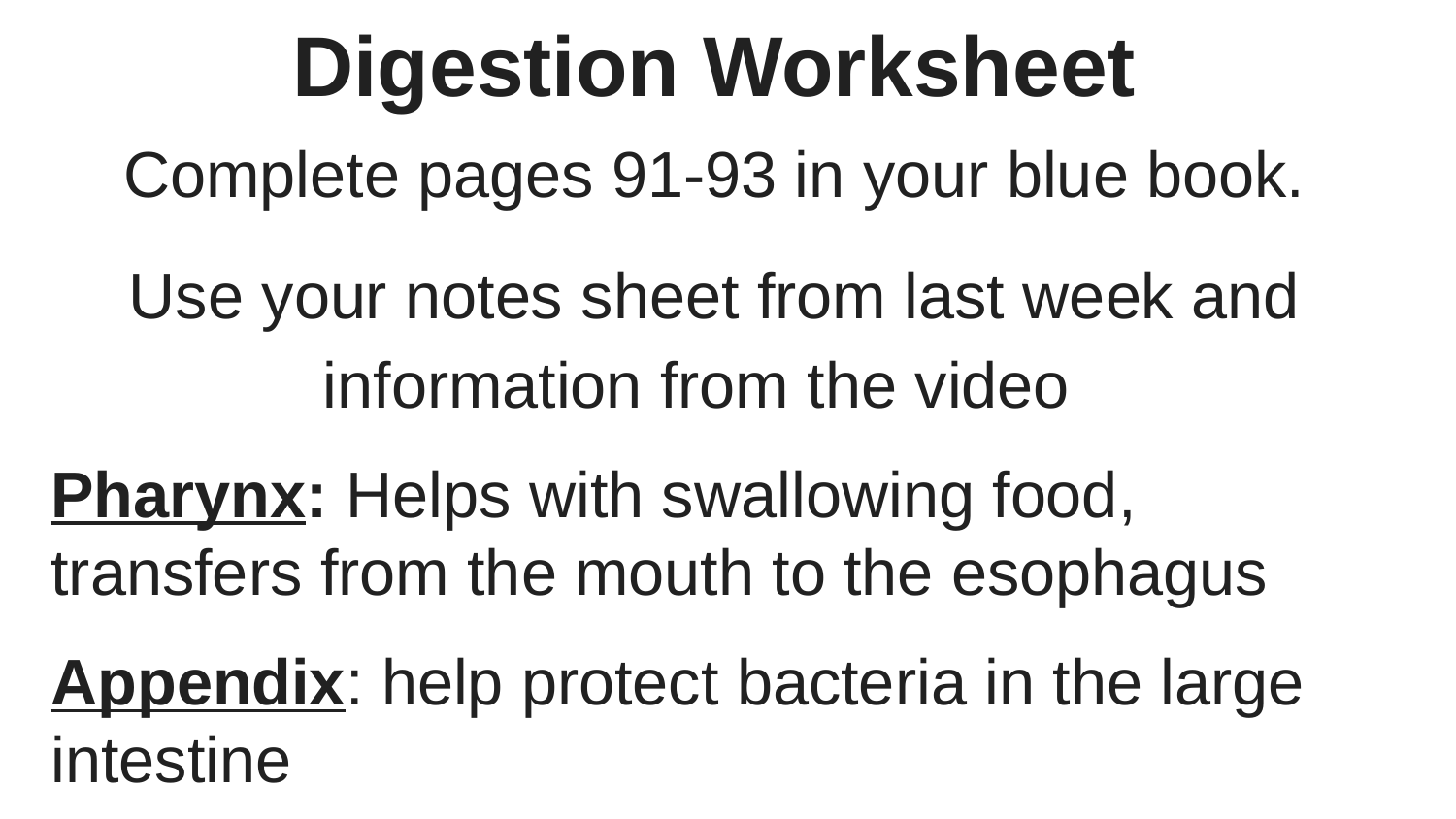

# Digestion Worksheet
Complete pages 91-93 in your blue book.
Use your notes sheet from last week and information from the video
Pharynx: Helps with swallowing food, transfers from the mouth to the esophagus
Appendix: help protect bacteria in the large intestine